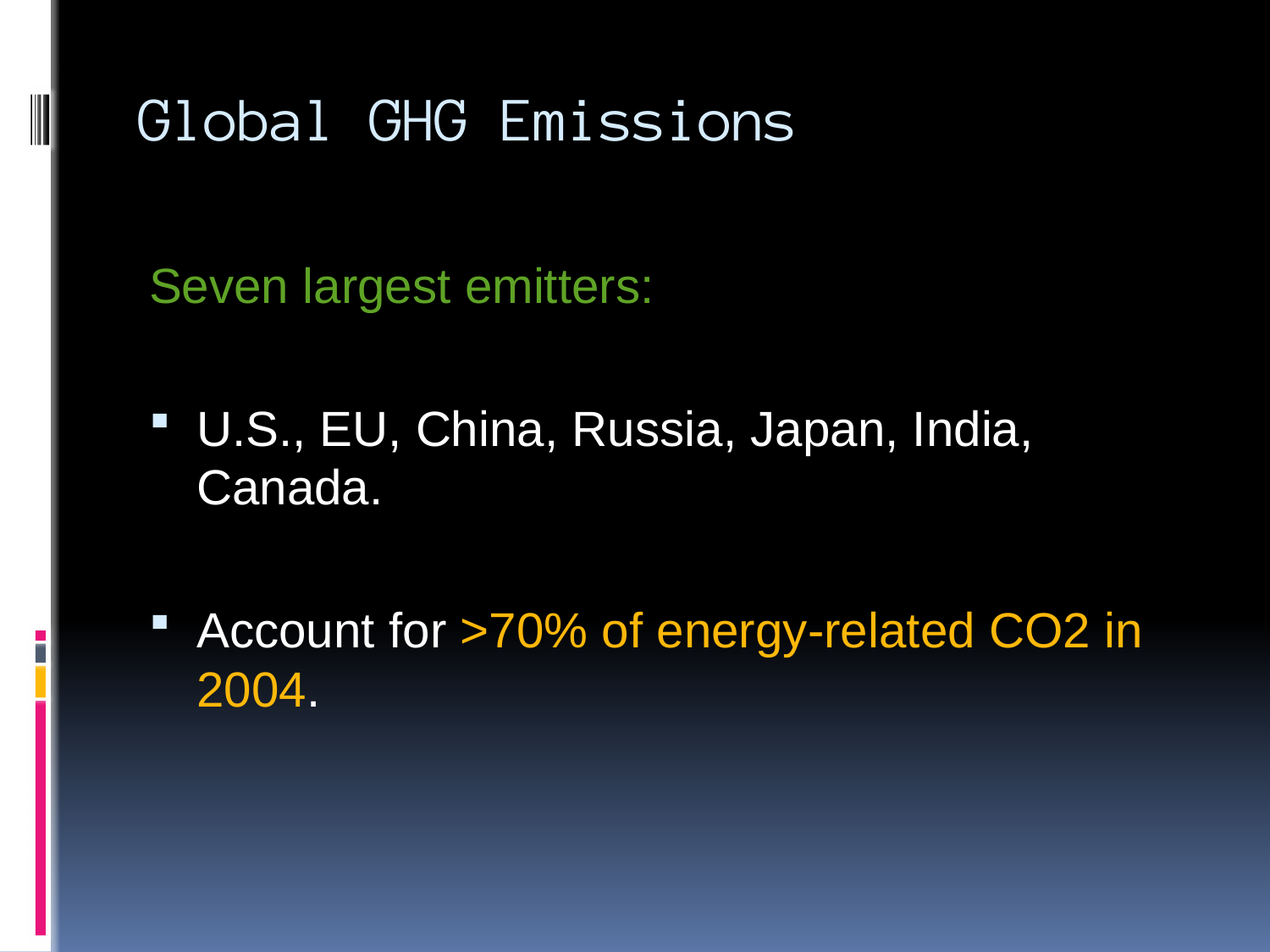

# Global GHG Emissions
Seven largest emitters:

U.S., EU, China, Russia, Japan, India, Canada.

Account for >70% of energy-related CO2 in 2004.